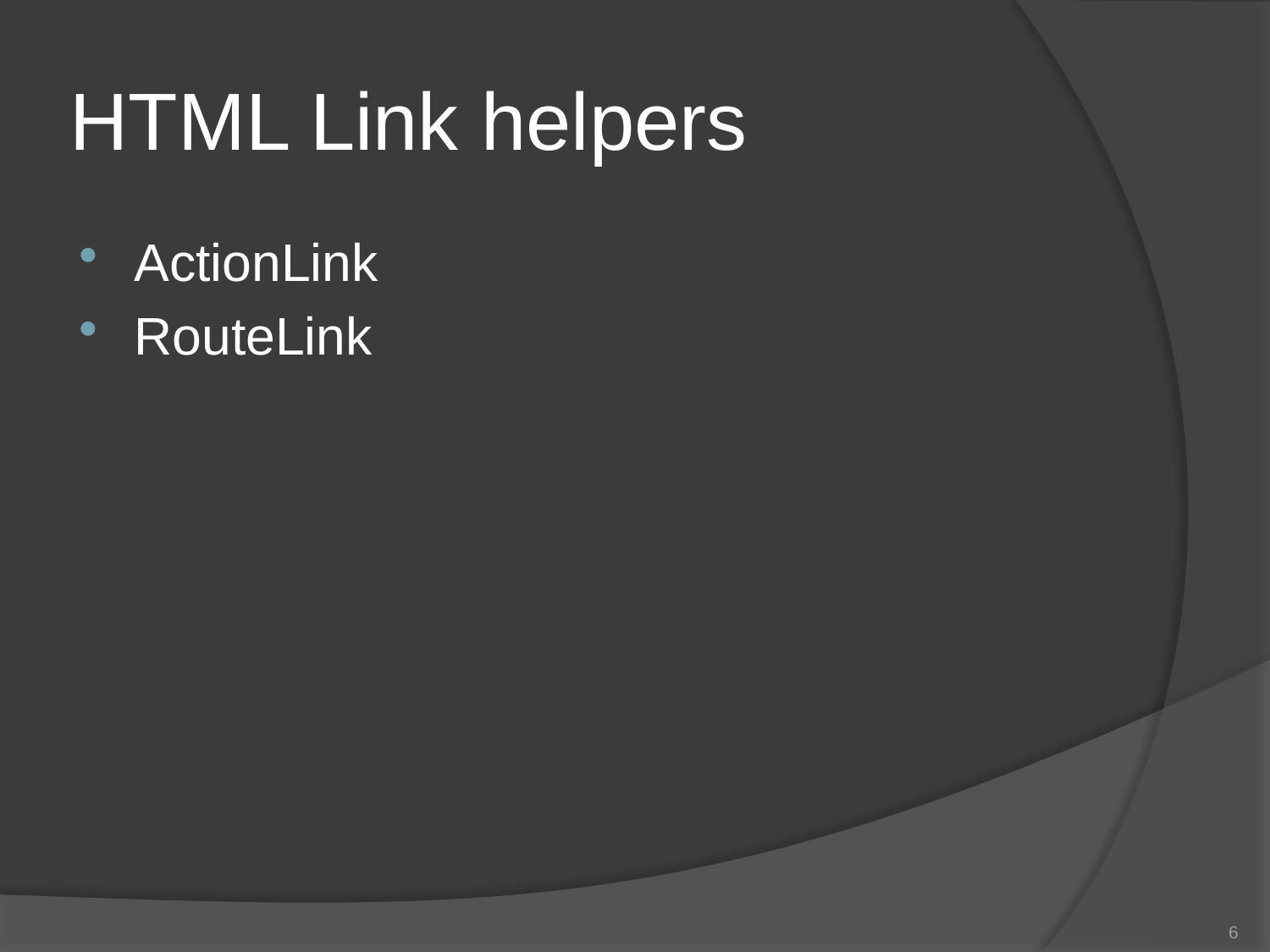

# HTML Link helpers
ActionLink
RouteLink

6